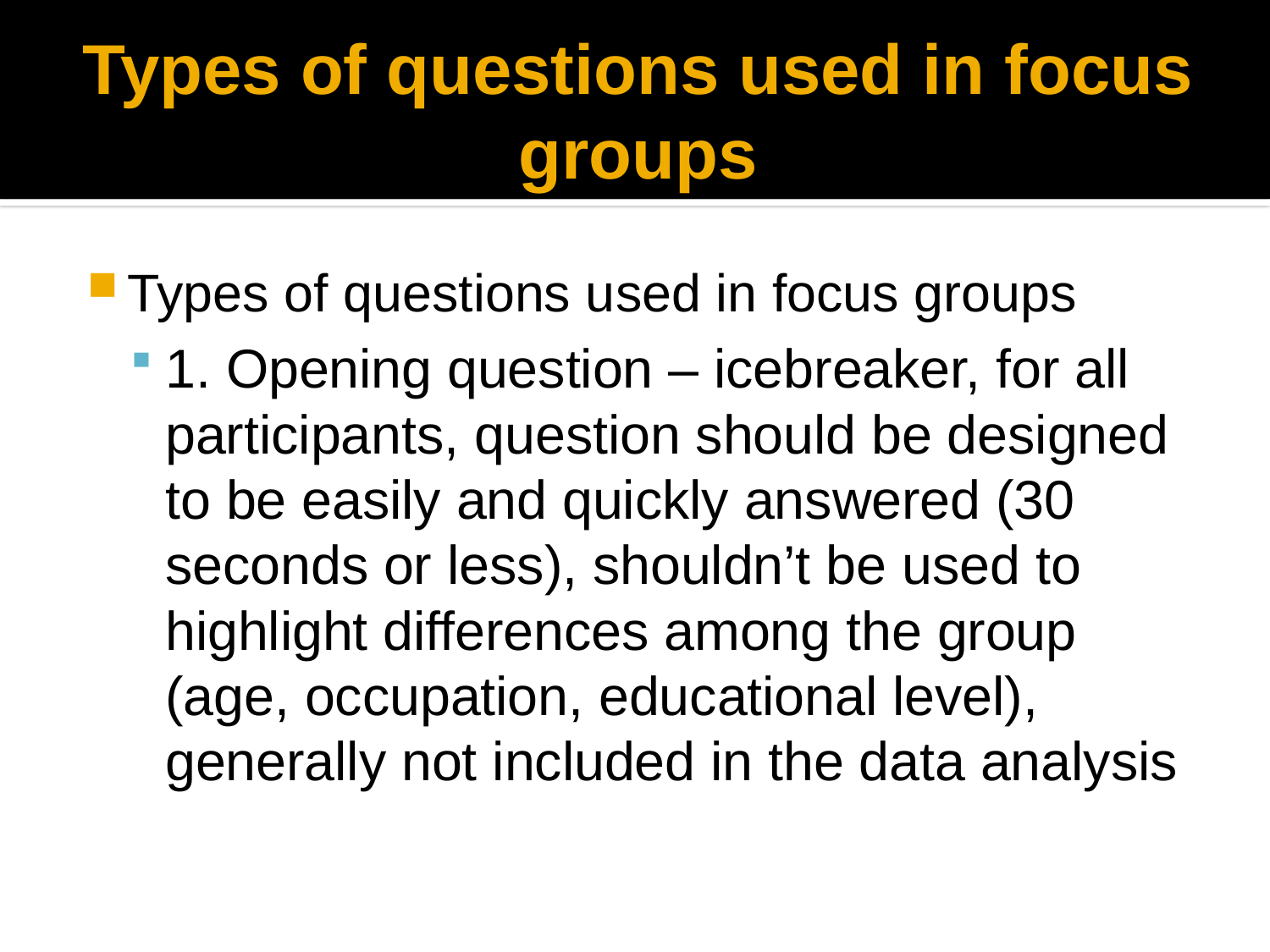

# Types of questions used in focus groups
Types of questions used in focus groups
1. Opening question – icebreaker, for all participants, question should be designed to be easily and quickly answered (30 seconds or less), shouldn’t be used to highlight differences among the group (age, occupation, educational level), generally not included in the data analysis